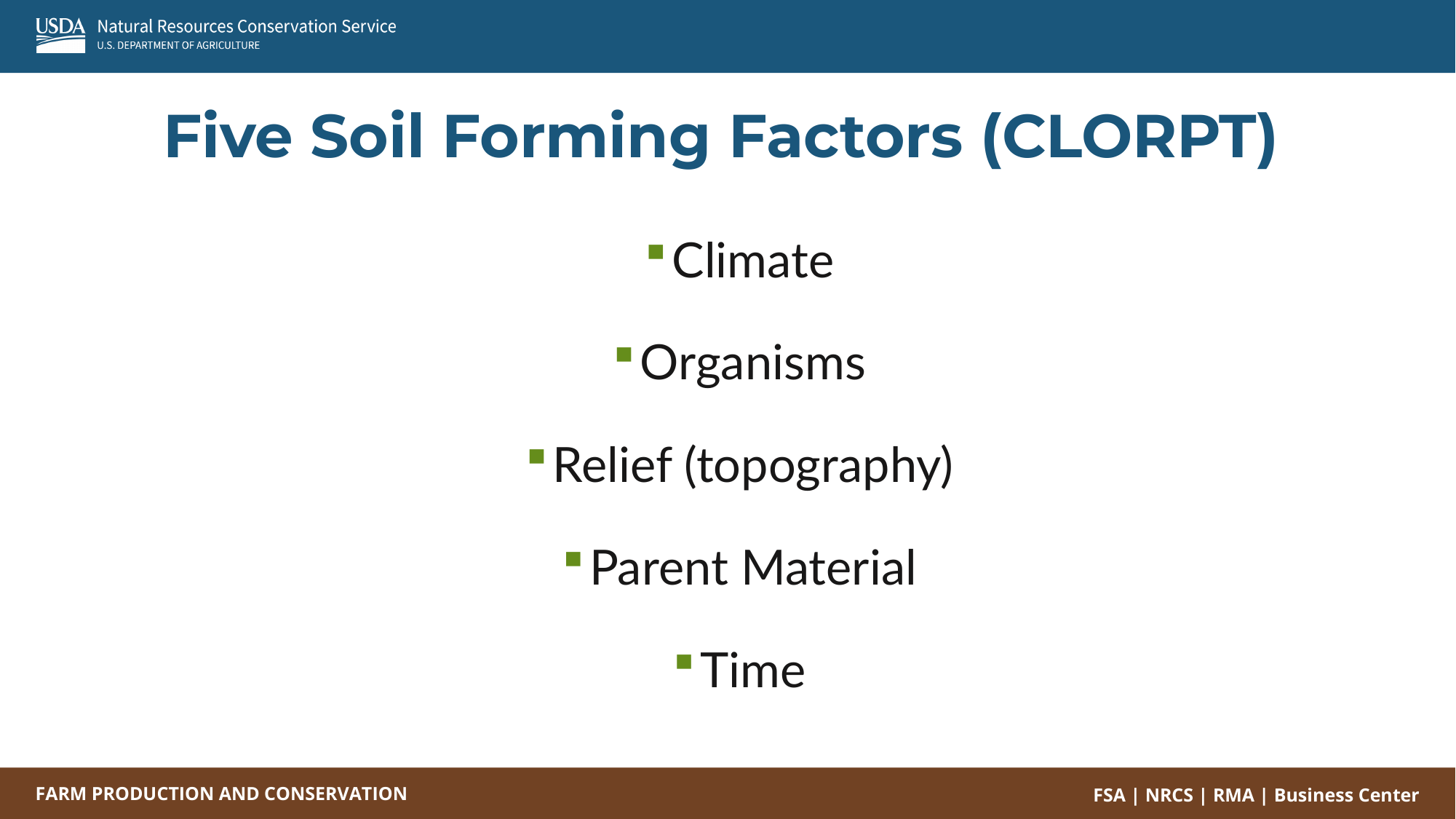

Five Soil Forming Factors (CLORPT)
Climate
Organisms
Relief (topography)
Parent Material
Time